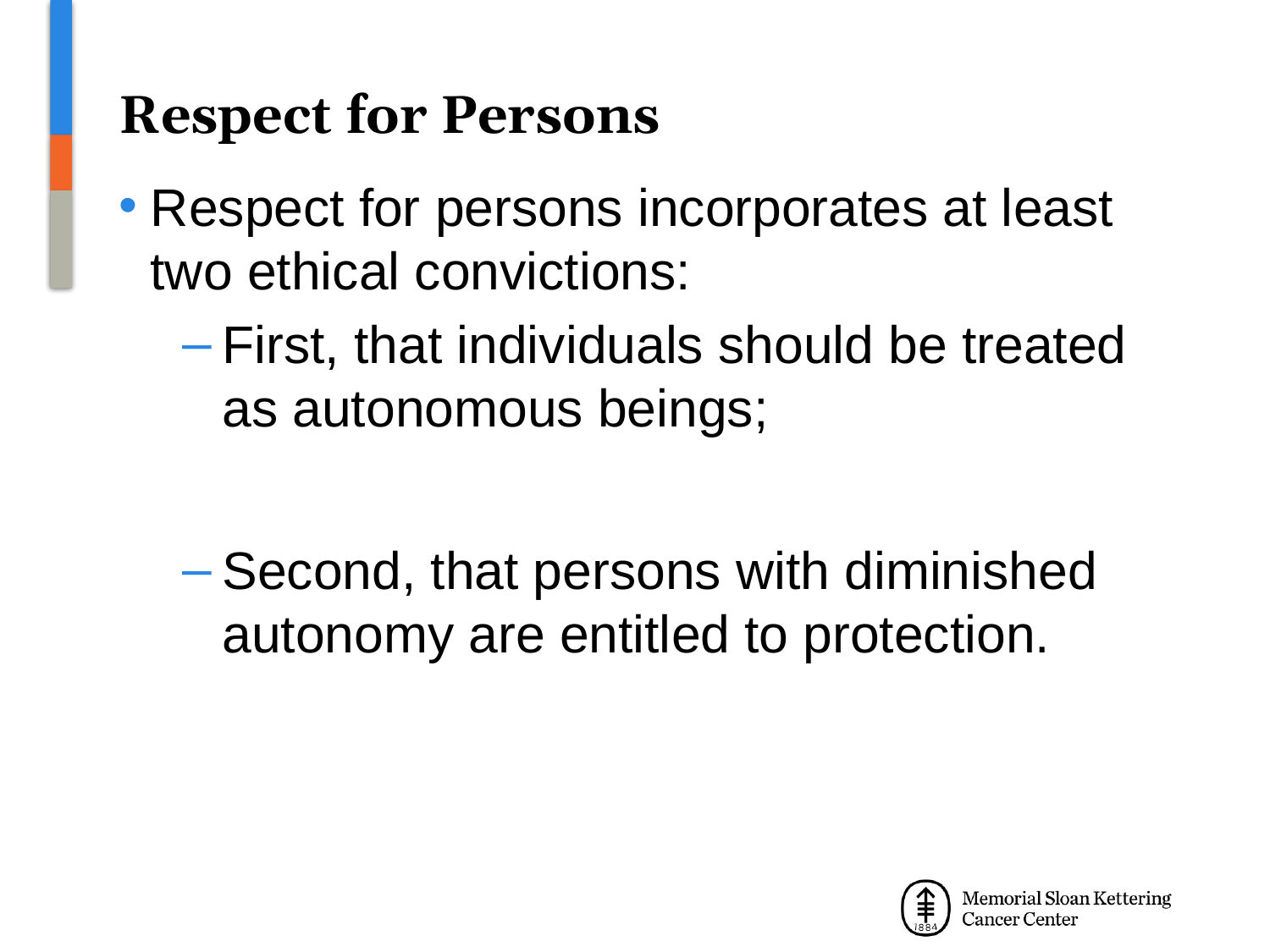

# Respect for Persons
Respect for persons incorporates at least two ethical convictions:
First, that individuals should be treated as autonomous beings;

Second, that persons with diminished autonomy are entitled to protection.